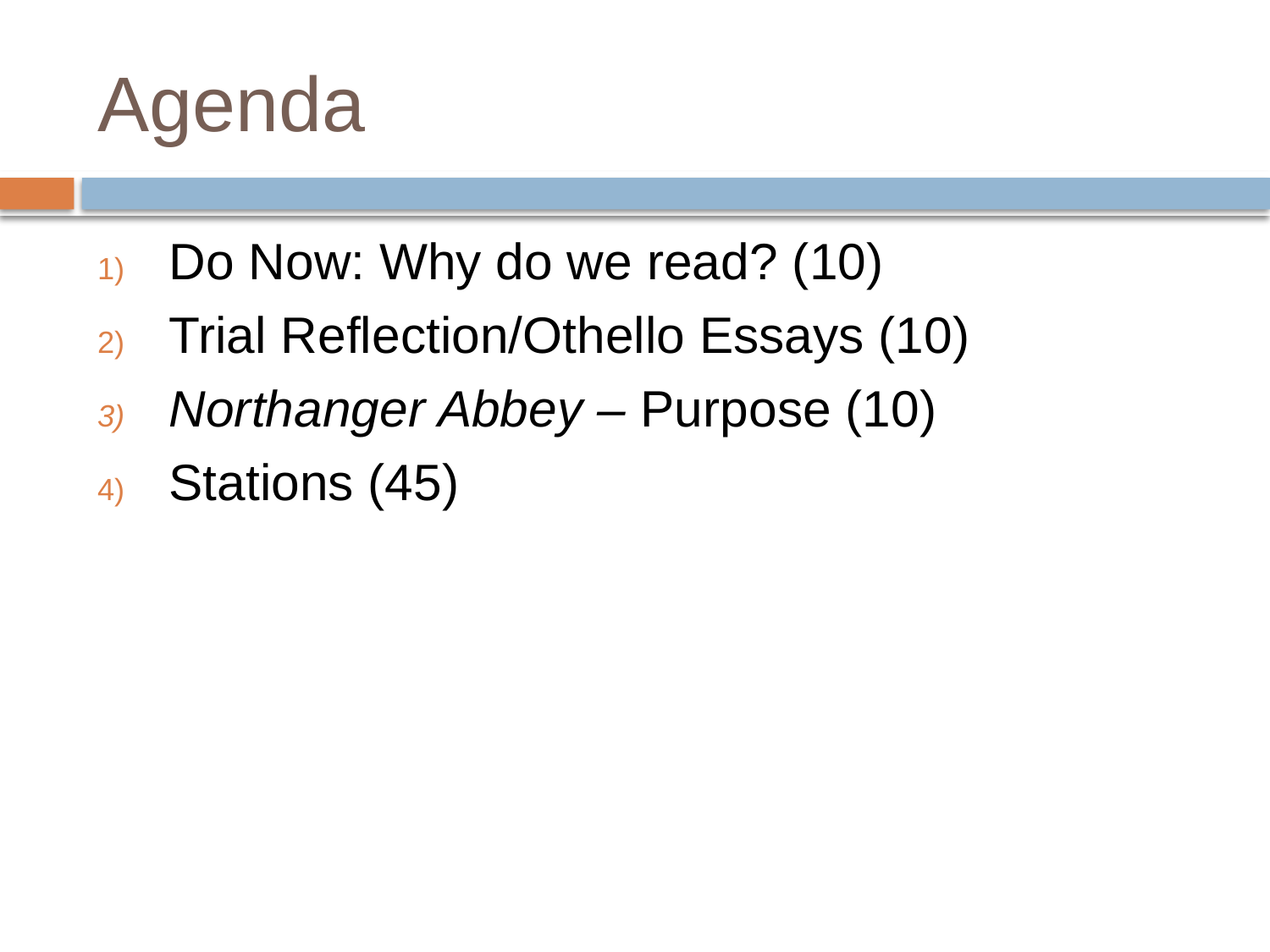

# Agenda
Do Now: Why do we read? (10)
Trial Reflection/Othello Essays (10)
Northanger Abbey – Purpose (10)
Stations (45)